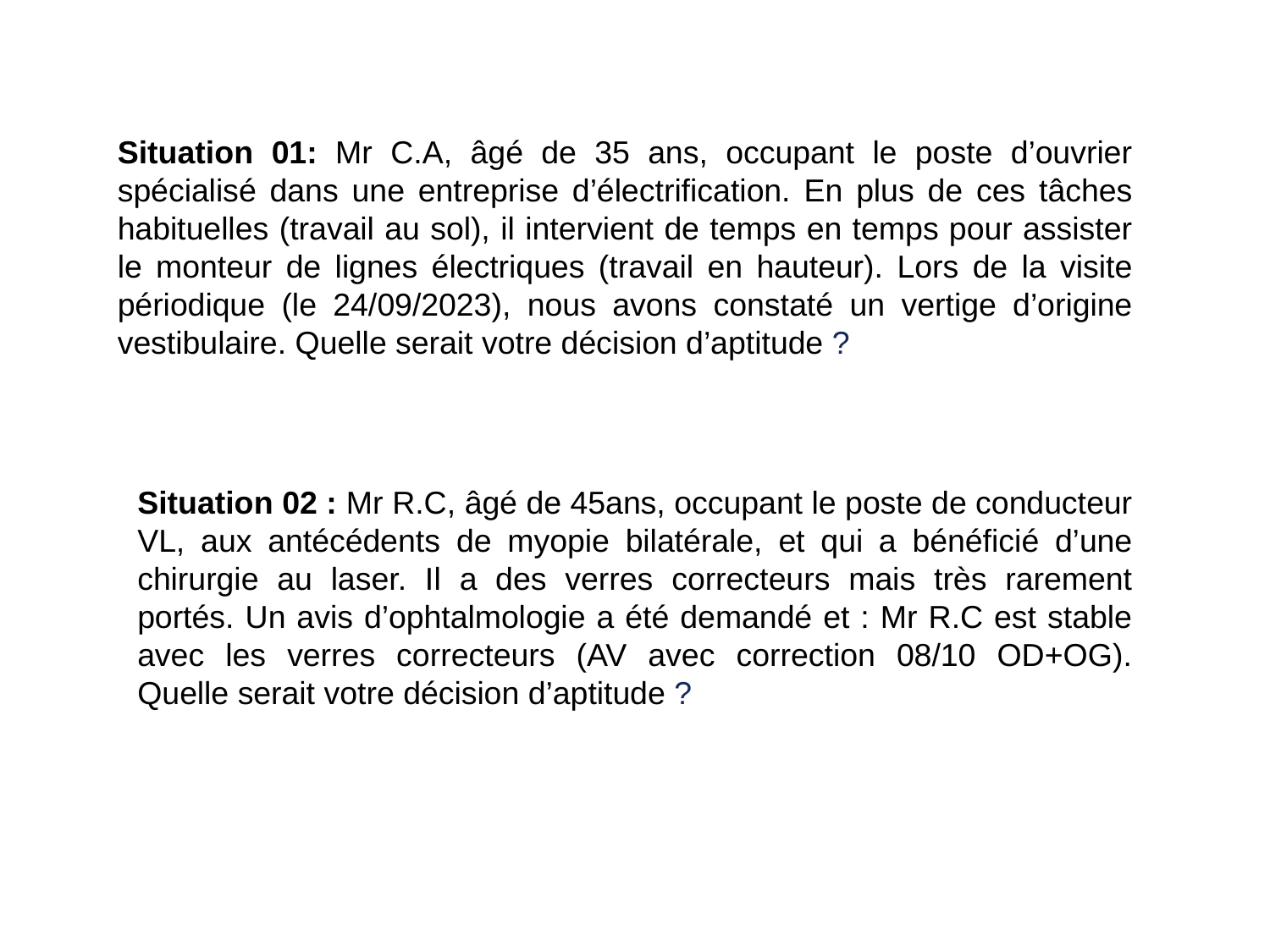

Situation 01: Mr C.A, âgé de 35 ans, occupant le poste d’ouvrier spécialisé dans une entreprise d’électrification. En plus de ces tâches habituelles (travail au sol), il intervient de temps en temps pour assister le monteur de lignes électriques (travail en hauteur). Lors de la visite périodique (le 24/09/2023), nous avons constaté un vertige d’origine vestibulaire. Quelle serait votre décision d’aptitude ?

Situation 02 : Mr R.C, âgé de 45ans, occupant le poste de conducteur VL, aux antécédents de myopie bilatérale, et qui a bénéficié d’une chirurgie au laser. Il a des verres correcteurs mais très rarement portés. Un avis d’ophtalmologie a été demandé et : Mr R.C est stable avec les verres correcteurs (AV avec correction 08/10 OD+OG). Quelle serait votre décision d’aptitude ?